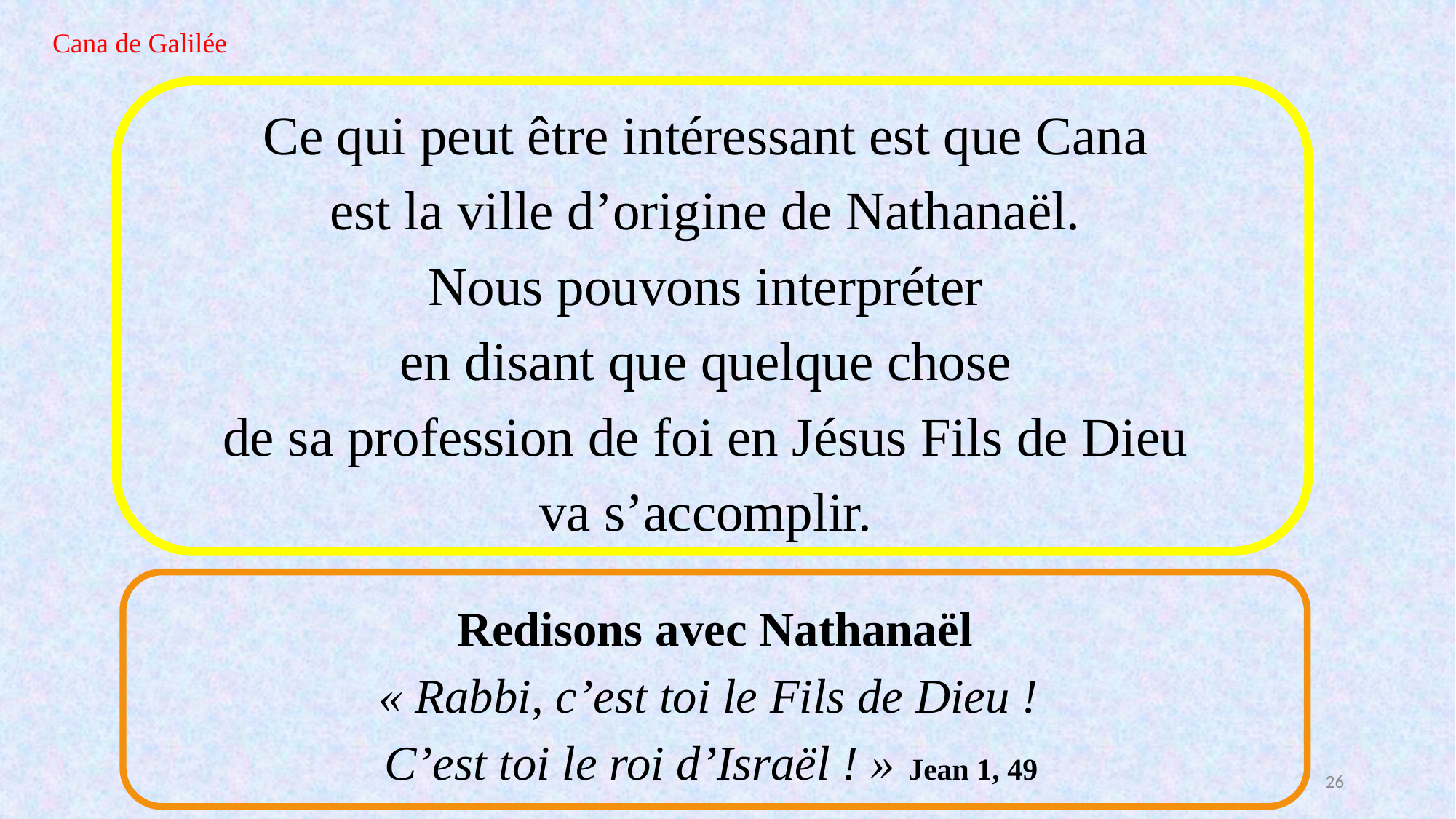

Cana de Galilée
Ce qui peut être intéressant est que Cana
est la ville d’origine de Nathanaël.
Nous pouvons interpréter
en disant que quelque chose
de sa profession de foi en Jésus Fils de Dieu
va s’accomplir.
Redisons avec Nathanaël
« Rabbi, c’est toi le Fils de Dieu !
C’est toi le roi d’Israël ! » Jean 1, 49
26